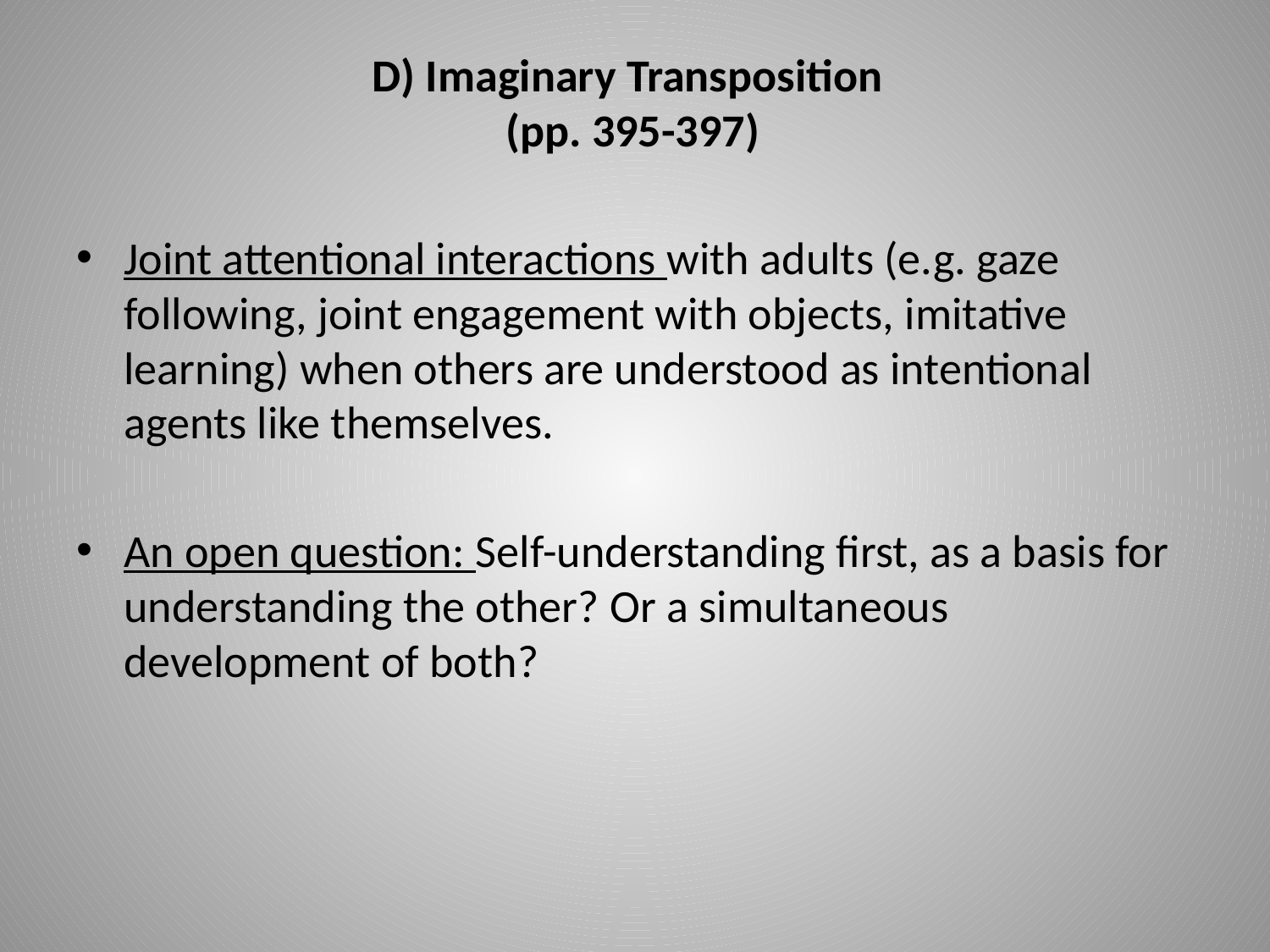

# D) Imaginary Transposition (pp. 395-397)
Joint attentional interactions with adults (e.g. gaze following, joint engagement with objects, imitative learning) when others are understood as intentional agents like themselves.

An open question: Self-understanding first, as a basis for understanding the other? Or a simultaneous development of both?